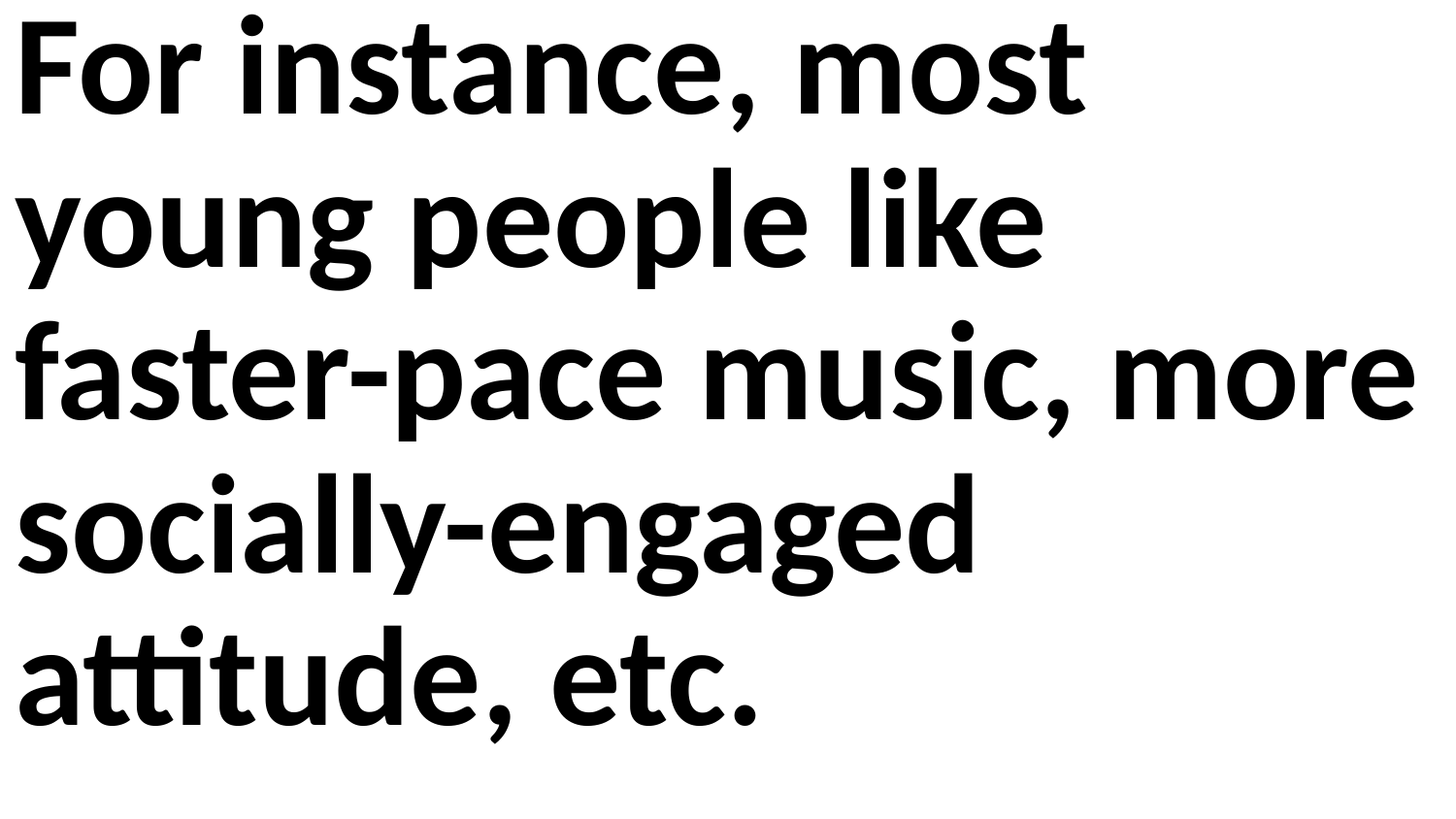

For instance, most young people like faster-pace music, more socially-engaged attitude, etc.